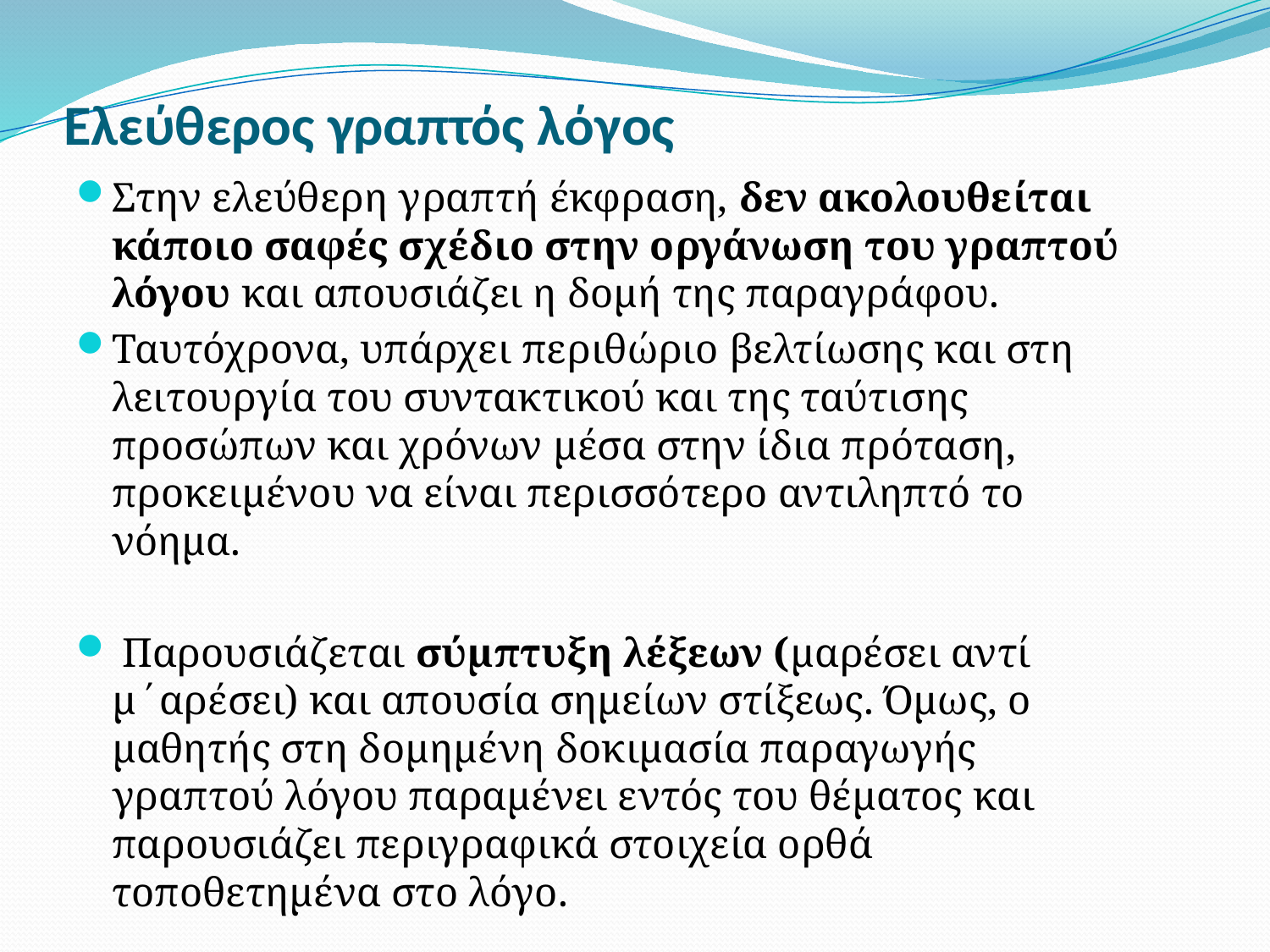

# Ελεύθερος γραπτός λόγος
Στην ελεύθερη γραπτή έκφραση, δεν ακολουθείται κάποιο σαφές σχέδιο στην οργάνωση του γραπτού λόγου και απουσιάζει η δομή της παραγράφου.
Ταυτόχρονα, υπάρχει περιθώριο βελτίωσης και στη λειτουργία του συντακτικού και της ταύτισης προσώπων και χρόνων μέσα στην ίδια πρόταση, προκειμένου να είναι περισσότερο αντιληπτό το νόημα.

 Παρουσιάζεται σύμπτυξη λέξεων (μαρέσει αντί μ΄αρέσει) και απουσία σημείων στίξεως. Όμως, ο μαθητής στη δομημένη δοκιμασία παραγωγής γραπτού λόγου παραμένει εντός του θέματος και παρουσιάζει περιγραφικά στοιχεία ορθά τοποθετημένα στο λόγο.